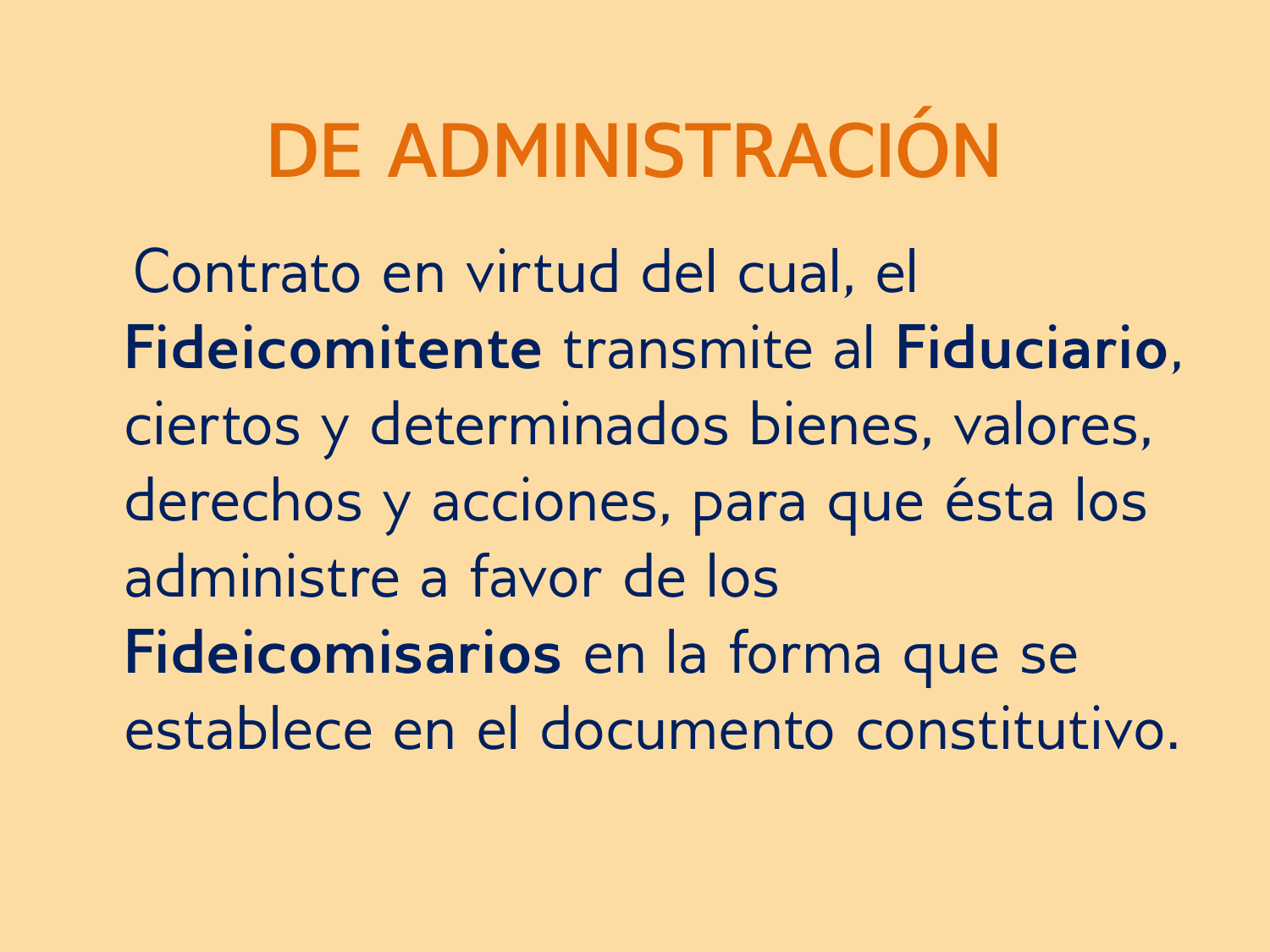

# DE ADMINISTRACIÓN
   Contrato en virtud del cual, el Fideicomitente transmite al Fiduciario, ciertos y determinados bienes, valores, derechos y acciones, para que ésta los administre a favor de los Fideicomisarios en la forma que se establece en el documento constitutivo.